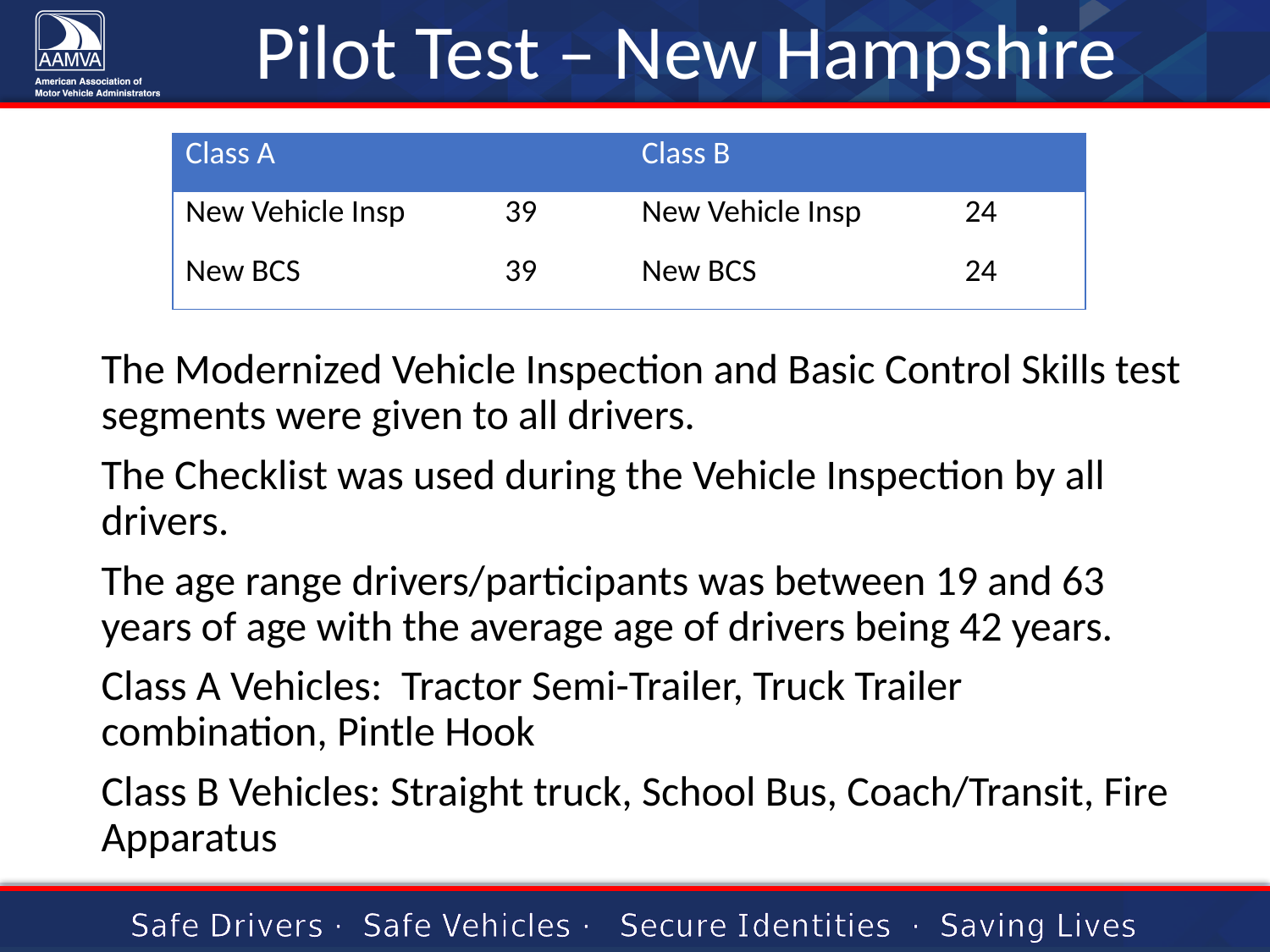

# Pilot Test – New Hampshire
| Class A |  | Class B |  |
| --- | --- | --- | --- |
| New Vehicle Insp | 39 | New Vehicle Insp | 24 |
| New BCS | 39 | New BCS | 24 |

The Modernized Vehicle Inspection and Basic Control Skills test segments were given to all drivers.
The Checklist was used during the Vehicle Inspection by all drivers.
The age range drivers/participants was between 19 and 63 years of age with the average age of drivers being 42 years.
Class A Vehicles:  Tractor Semi-Trailer, Truck Trailer combination, Pintle Hook
Class B Vehicles: Straight truck, School Bus, Coach/Transit, Fire Apparatus